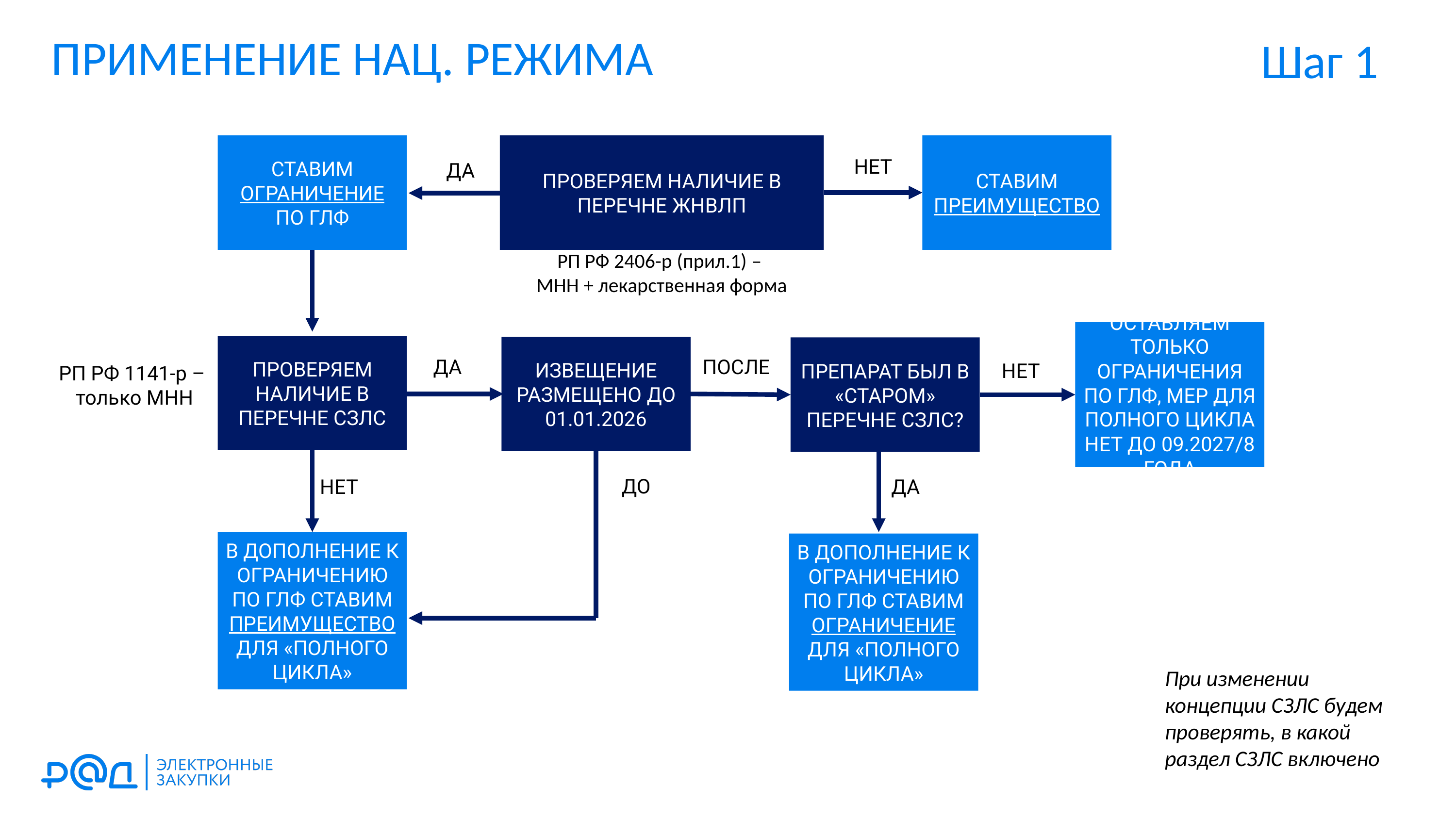

ПРИМЕНЕНИЕ НАЦ. РЕЖИМА
Шаг 1
Ставим ограничение по ГЛФ
Проверяем наличие в перечне ЖНВЛП
Ставим преимущество
НЕТ
Оставляем только ограничения по ГЛФ, мер для полного цикла нет до 09.2027/8 года
Препарат был в «старом» перечне СЗЛС?
НЕТ
ДА
В дополнение к ограничению по ГЛФ ставим ограничение для «полного цикла»
ДА
РП РФ 2406-р (прил.1) –
МНН + лекарственная форма
Проверяем наличие в перечне СЗЛС
Извещение размещено ДО 01.01.2026
ДА
ПОСЛЕ
ДО
НЕТ
В дополнение к ограничению по ГЛФ ставим преимущество для «полного цикла»
РП РФ 1141-р –
только МНН
При изменении концепции СЗЛС будем проверять, в какой раздел СЗЛС включено